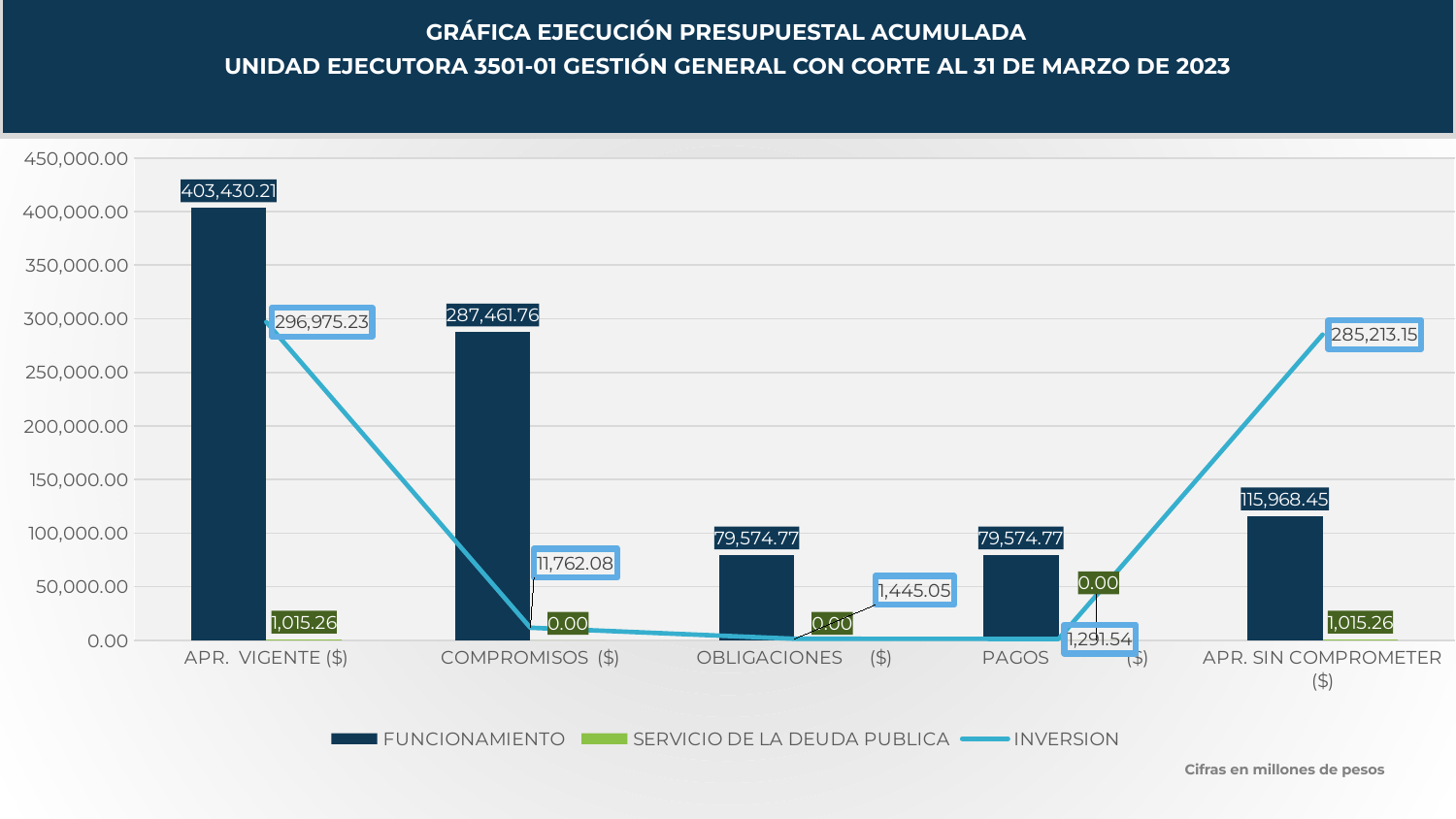

GRÁFICA EJECUCIÓN PRESUPUESTAL ACUMULADA
UNIDAD EJECUTORA 3501-01 GESTIÓN GENERAL CON CORTE AL 31 DE MARZO DE 2023

### Chart

| Category | FUNCIONAMIENTO  | SERVICIO DE LA DEUDA PUBLICA | INVERSION  |
|---|---|---|---|
| APR.  VIGENTE ($) | 403430.208 | 1015.261019 | 296975.230533 |
| COMPROMISOS  ($) | 287461.75628027 | 0.0 | 11762.080875829999 |
| OBLIGACIONES      ($) | 79574.76945513001 | 0.0 | 1445.05328332 |
|    PAGOS                 ($) | 79574.76945513001 | 0.0 | 1291.5442083199998 |
| APR. SIN COMPROMETER ($) | 115968.45171972999 | 1015.261019 | 285213.14965717 |
Cifras en millones de pesos